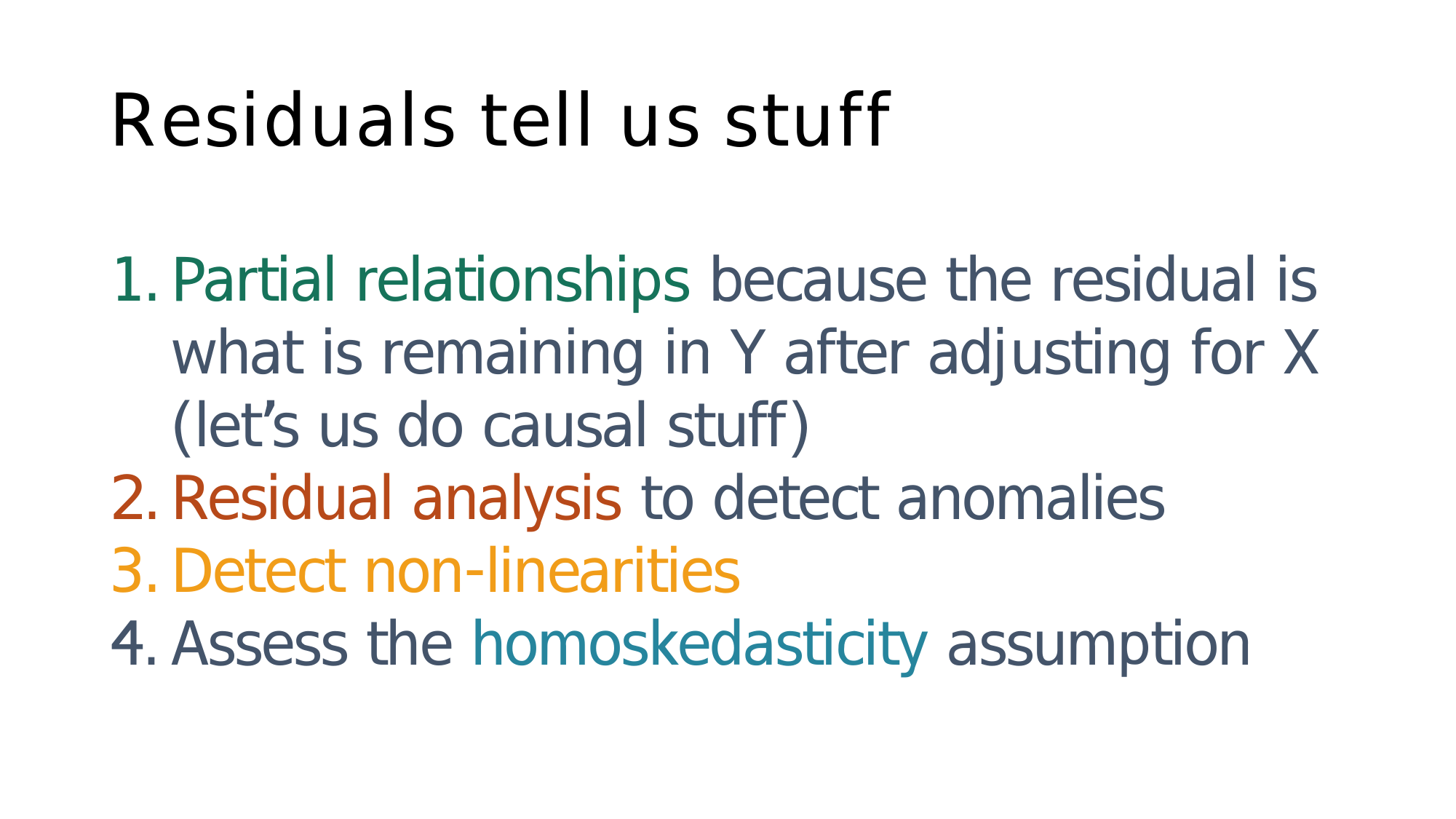

# Residuals tell us stuff
Partial relationships because the residual is what is remaining in Y after adjusting for X (let’s us do causal stuff)
Residual analysis to detect anomalies
Detect non-linearities
Assess the homoskedasticity assumption